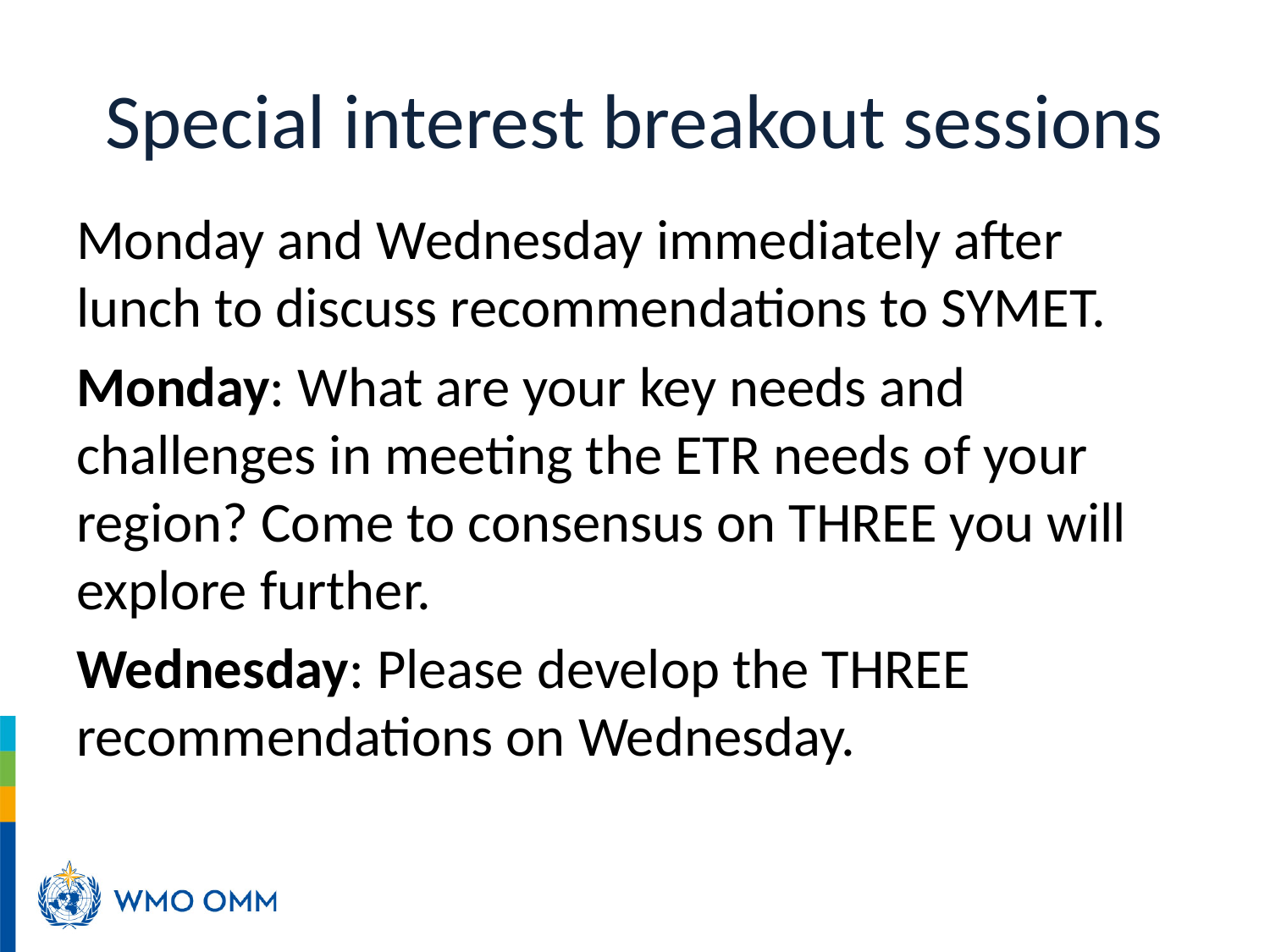

# Special interest breakout sessions
Monday and Wednesday immediately after lunch to discuss recommendations to SYMET.
Monday: What are your key needs and challenges in meeting the ETR needs of your region? Come to consensus on THREE you will explore further.
Wednesday: Please develop the THREE recommendations on Wednesday.